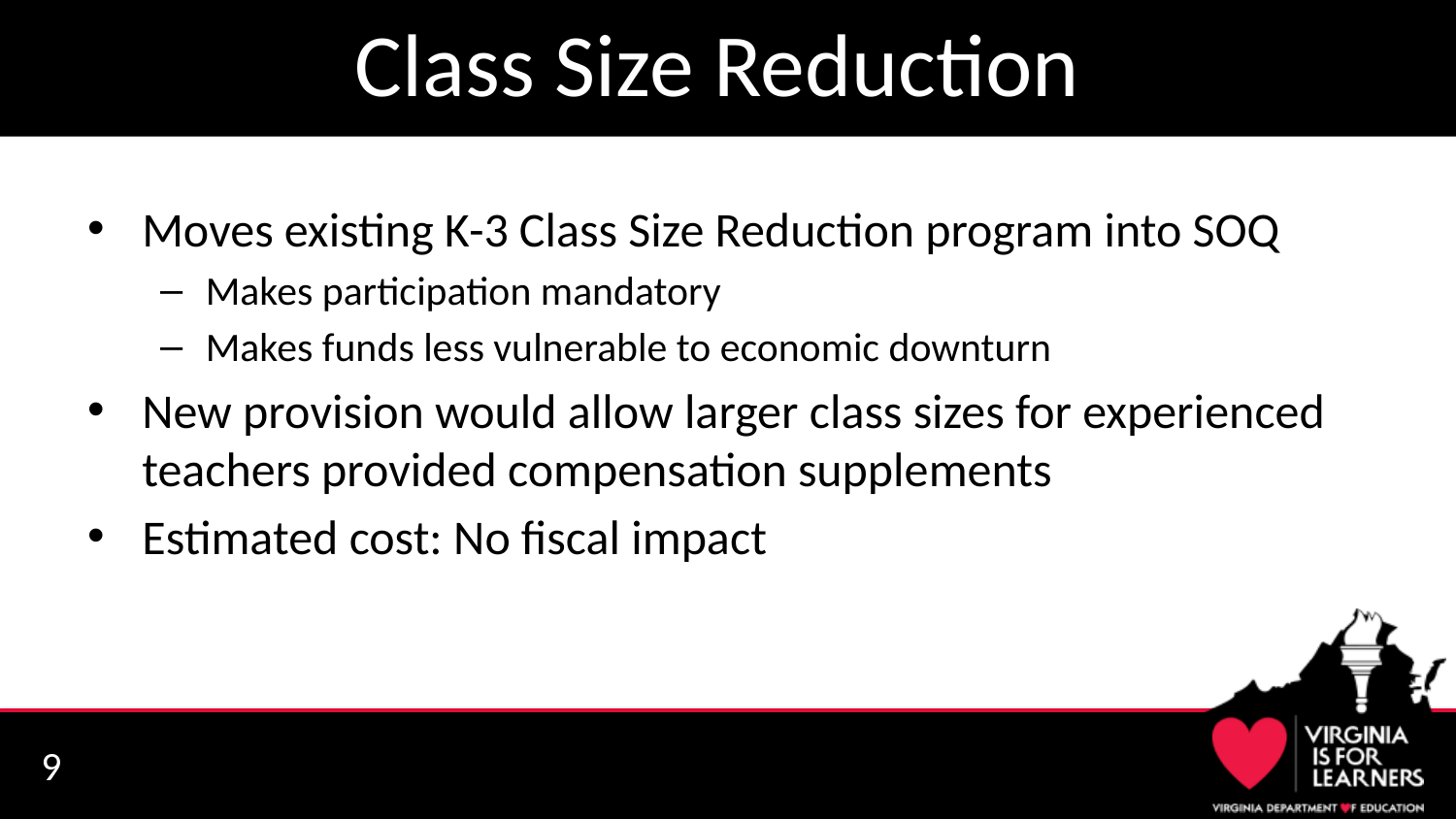

# Class Size Reduction
Moves existing K-3 Class Size Reduction program into SOQ
Makes participation mandatory
Makes funds less vulnerable to economic downturn
New provision would allow larger class sizes for experienced teachers provided compensation supplements
Estimated cost: No fiscal impact